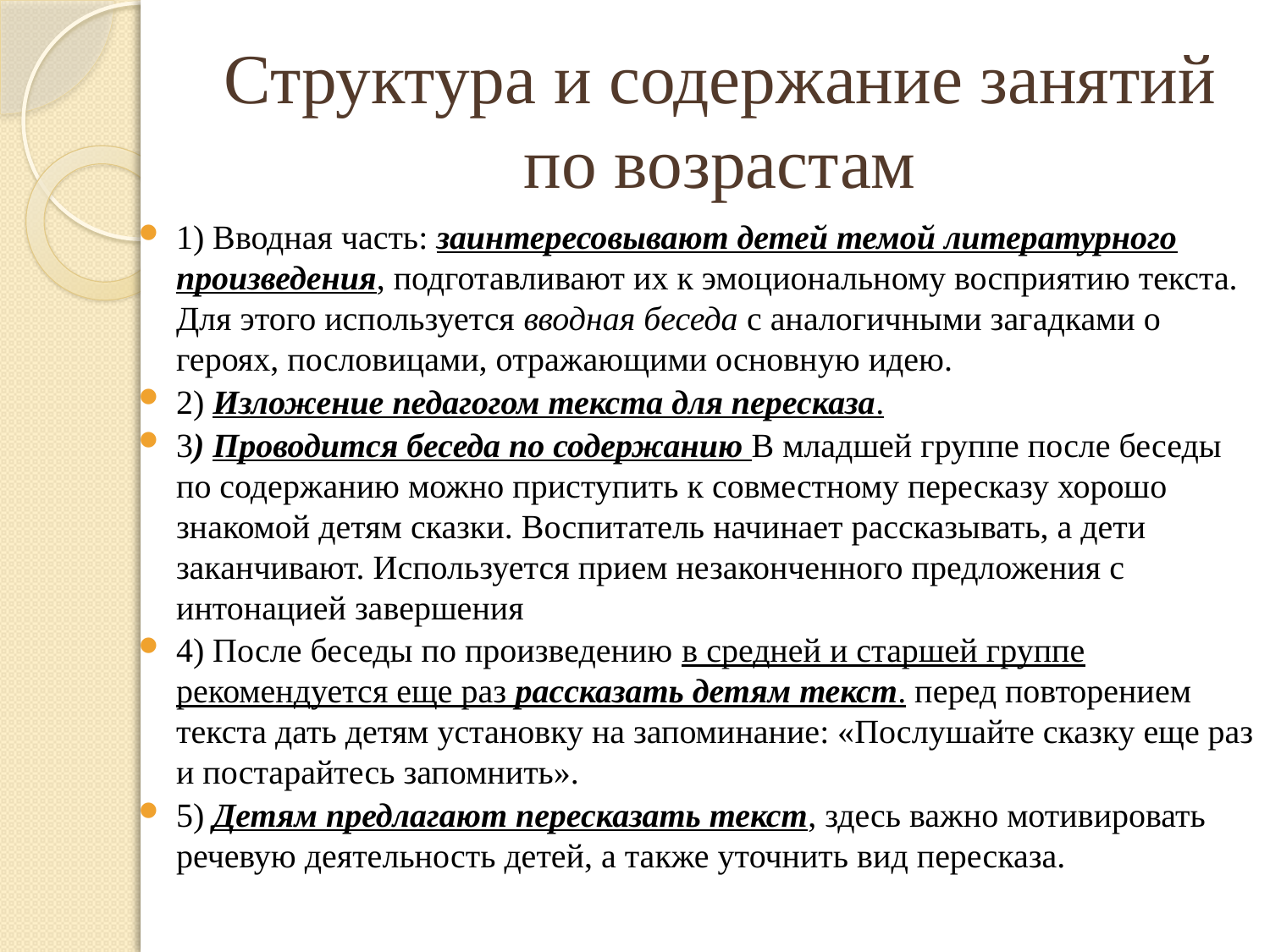

# Структура и содержание занятий по возрастам

1) Вводная часть: заинтересовывают детей темой литературного произведения, подготавливают их к эмоциональному восприятию текста. Для этого используется вводная беседа с аналогичными загадками о героях, пословицами, отражающими основную идею.
2) Изложение педагогом текста для пересказа.
3) Проводится беседа по содержанию В младшей группе после беседы по содержанию можно приступить к совместному пересказу хорошо знакомой детям сказки. Воспитатель начинает рассказывать, а дети заканчивают. Используется прием незаконченного предложения с интонацией завершения
4) После беседы по произведению в средней и старшей группе рекомендуется еще раз рассказать детям текст. перед повторением текста дать детям установку на запоминание: «Послушайте сказку еще раз и постарайтесь запомнить».
5) Детям предлагают пересказать текст, здесь важно мотивировать речевую деятельность детей, а также уточнить вид пересказа.